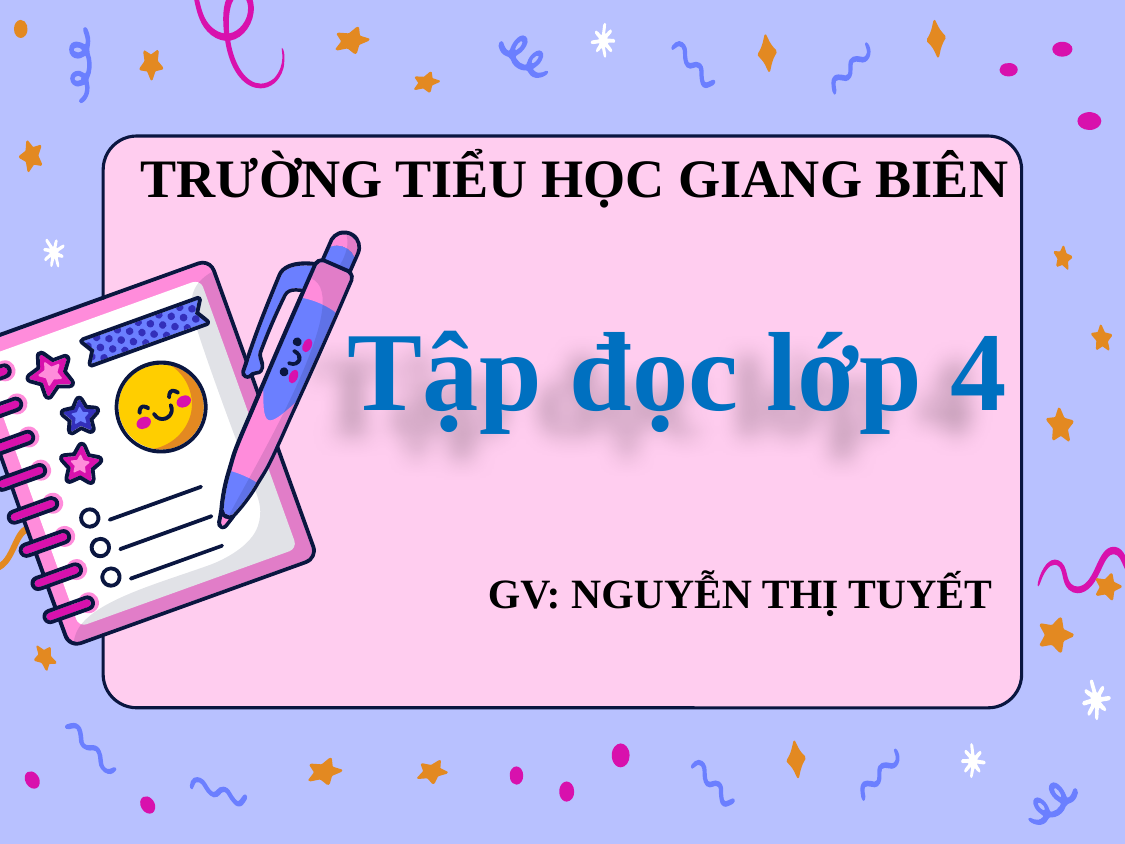

TRƯỜNG TIỂU HỌC GIANG BIÊN

 Tập đọc lớp 4

GV: NGUYỄN THỊ TUYẾT